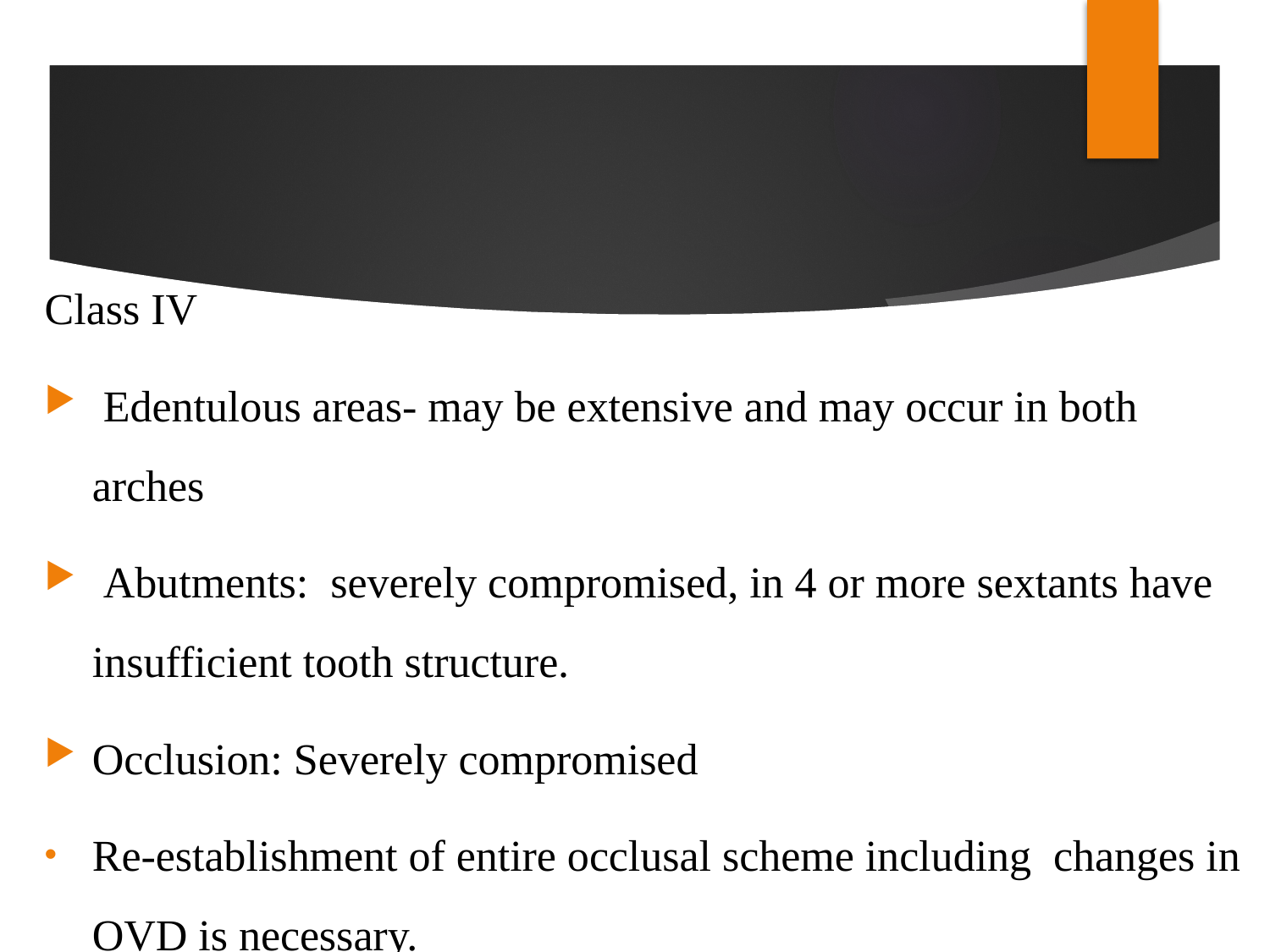

#
Class IV
 Edentulous areas- may be extensive and may occur in both arches
 Abutments:  severely compromised, in 4 or more sextants have insufficient tooth structure.
Occlusion: Severely compromised
Re-establishment of entire occlusal scheme including  changes in OVD is necessary.